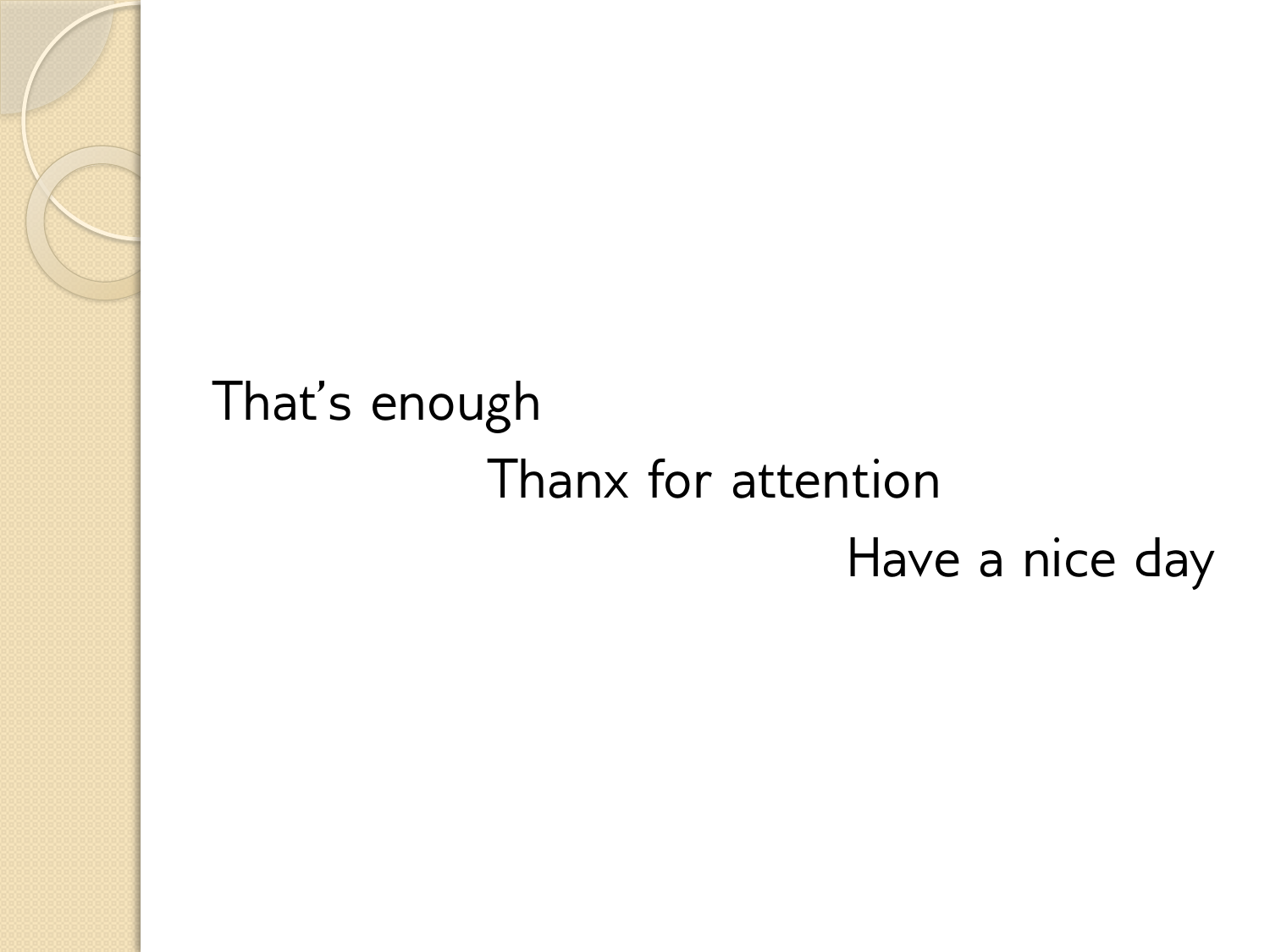

#

That’s enough
Thanx for attention
Have a nice day